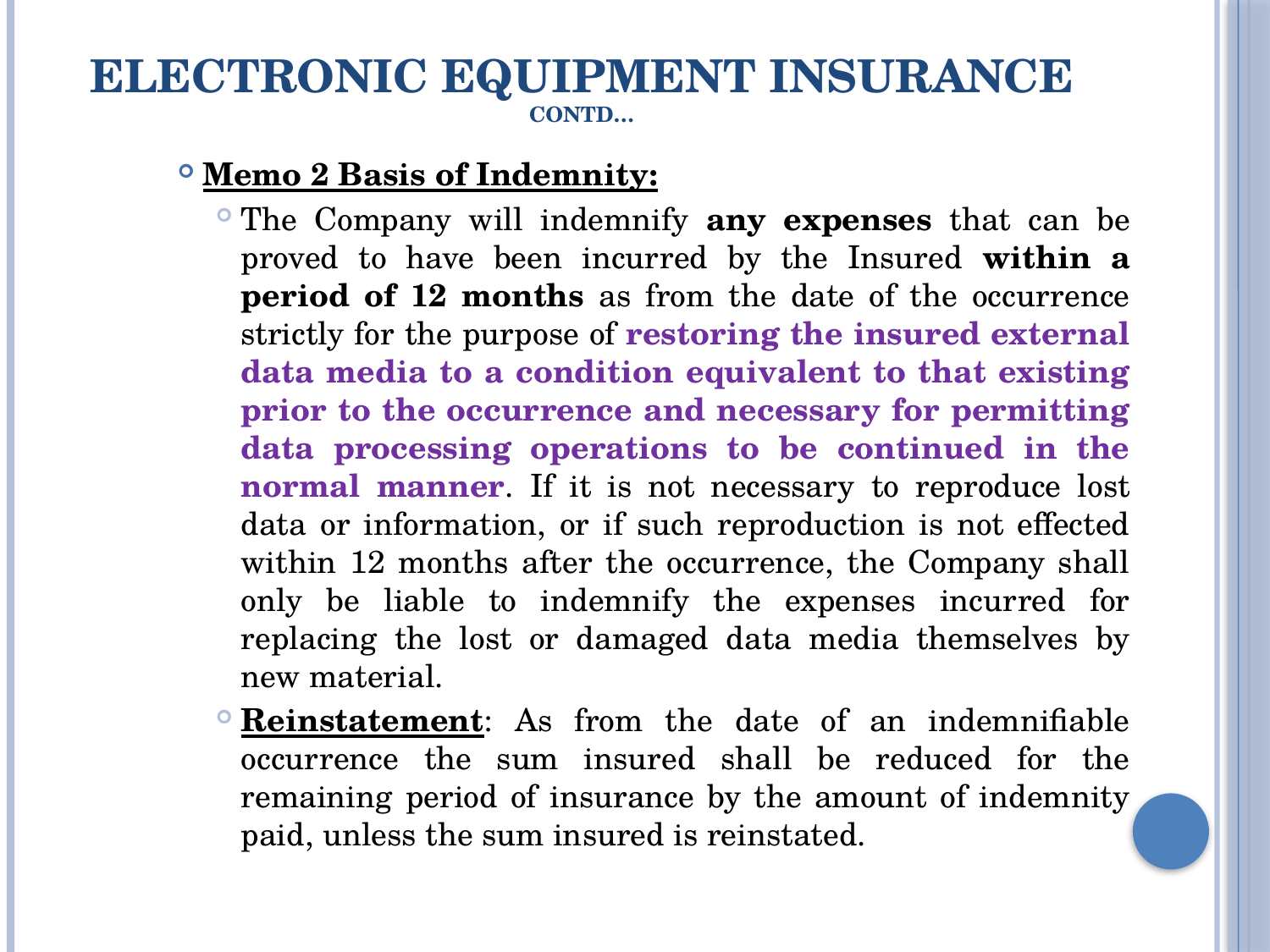

# Electronic Equipment Insurance Contd…
Memo 2 Basis of Indemnity:
The Company will indemnify any expenses that can be proved to have been incurred by the Insured within a period of 12 months as from the date of the occurrence strictly for the purpose of restoring the insured external data media to a condition equivalent to that existing prior to the occurrence and necessary for permitting data processing operations to be continued in the normal manner. If it is not necessary to reproduce lost data or information, or if such reproduction is not effected within 12 months after the occurrence, the Company shall only be liable to indemnify the expenses incurred for replacing the lost or damaged data media themselves by new material.
Reinstatement: As from the date of an indemnifiable occurrence the sum insured shall be reduced for the remaining period of insurance by the amount of indemnity paid, unless the sum insured is reinstated.